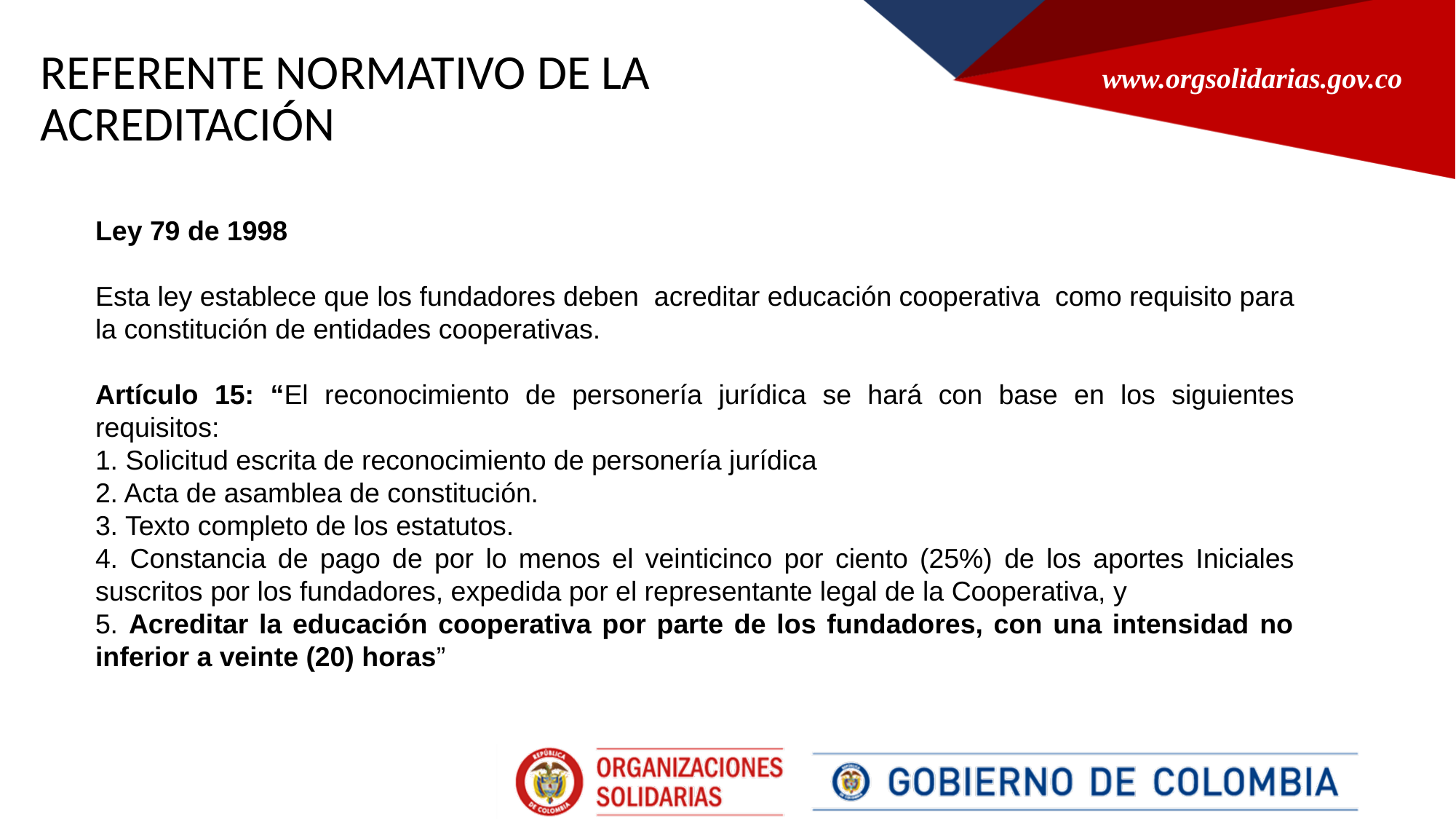

# REFERENTE NORMATIVO DE LA ACREDITACIÓN
Ley 79 de 1998

Esta ley establece que los fundadores deben  acreditar educación cooperativa  como requisito para la constitución de entidades cooperativas.

Artículo 15: “El reconocimiento de personería jurídica se hará con base en los siguientes requisitos:
1. Solicitud escrita de reconocimiento de personería jurídica
2. Acta de asamblea de constitución.
3. Texto completo de los estatutos.
4. Constancia de pago de por lo menos el veinticinco por ciento (25%) de los aportes Iniciales suscritos por los fundadores, expedida por el representante legal de la Cooperativa, y
5. Acreditar la educación cooperativa por parte de los fundadores, con una intensidad no inferior a veinte (20) horas”